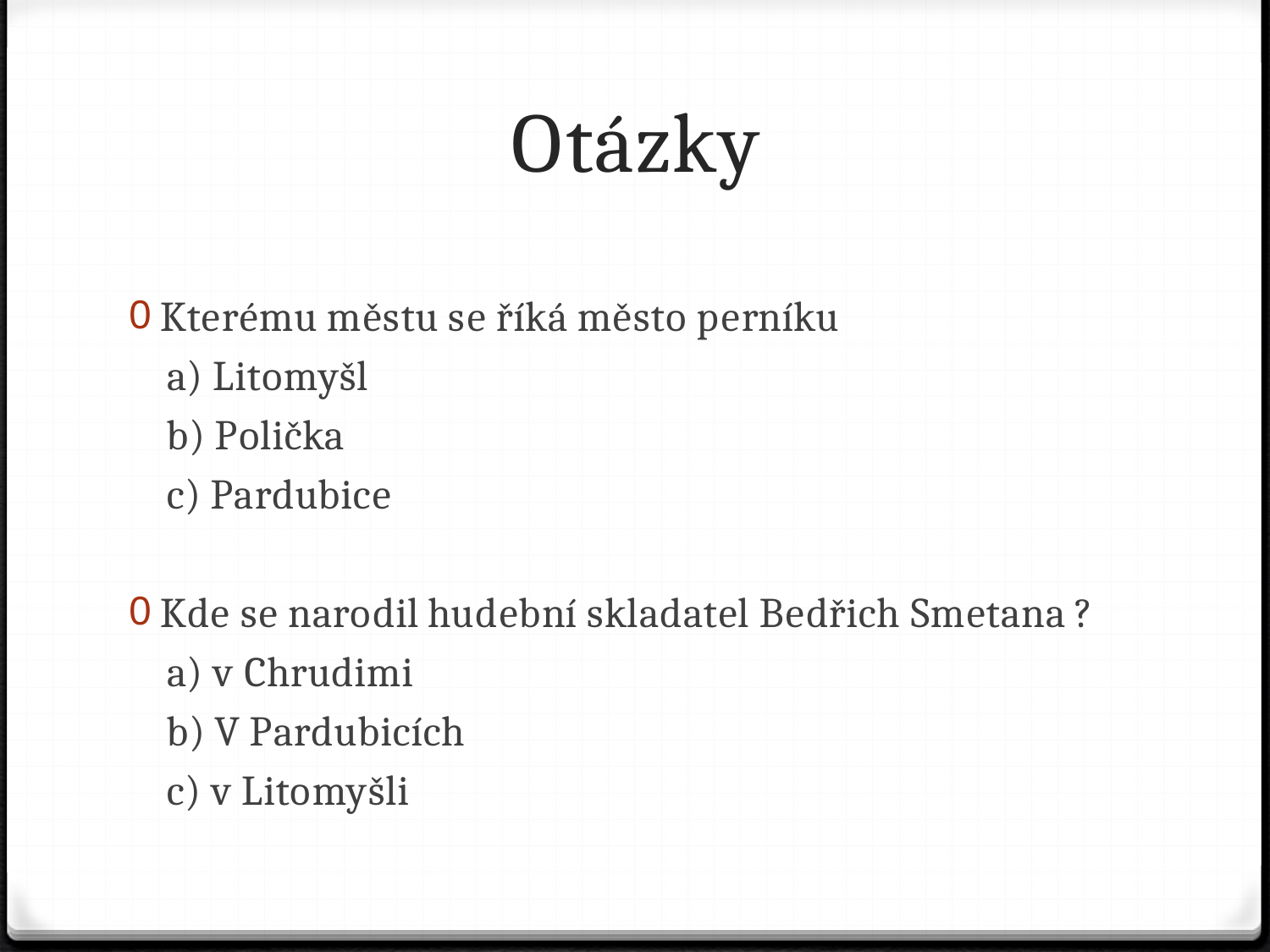

# Otázky
Kterému městu se říká město perníku
    a) Litomyšl
    b) Polička
    c) Pardubice

Kde se narodil hudební skladatel Bedřich Smetana ?
    a) v Chrudimi
    b) V Pardubicích
    c) v Litomyšli